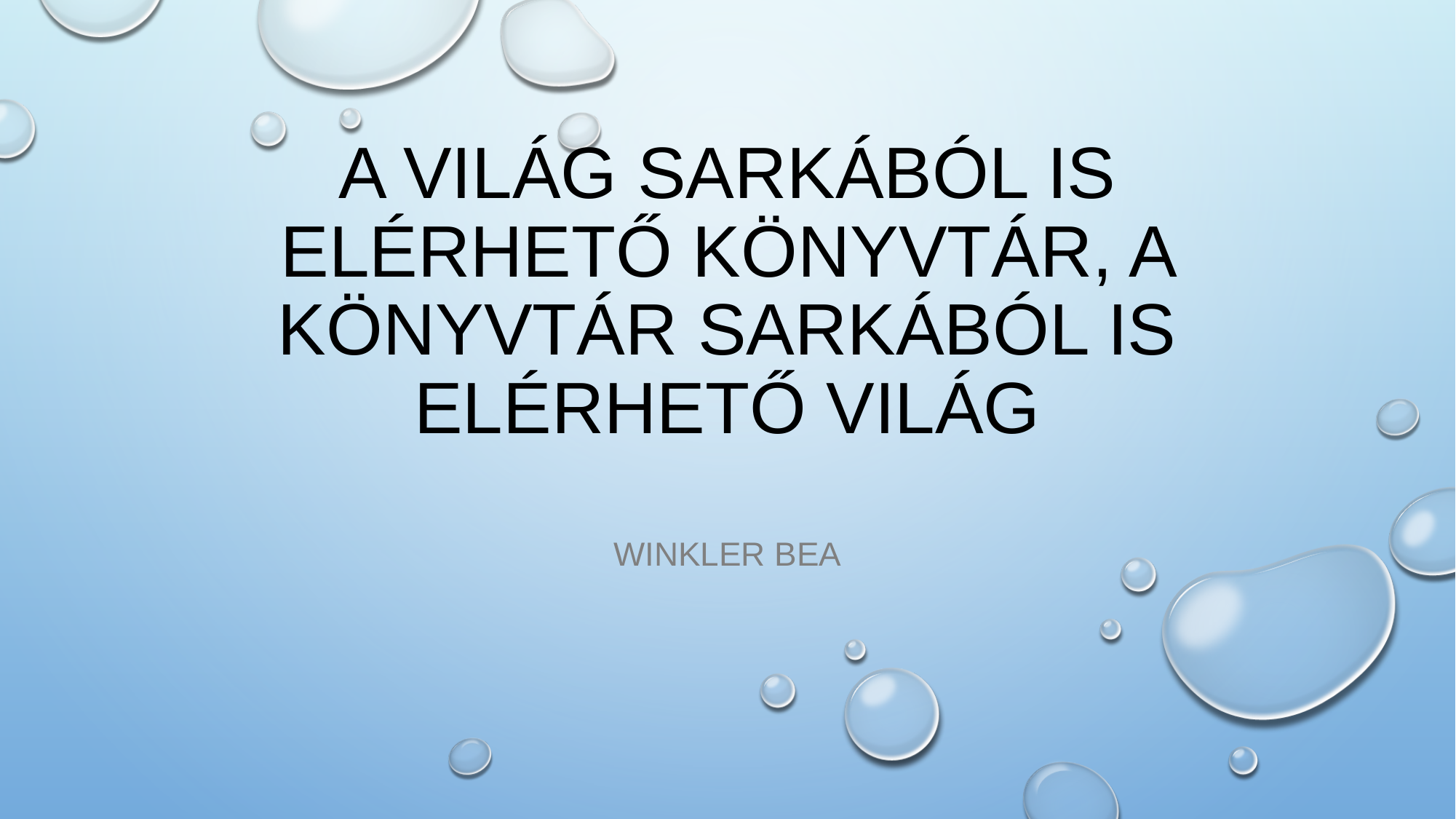

# A világ sarkából is elérhető könyvtár, a könyvtár sarkából is elérhető világ

Winkler Bea